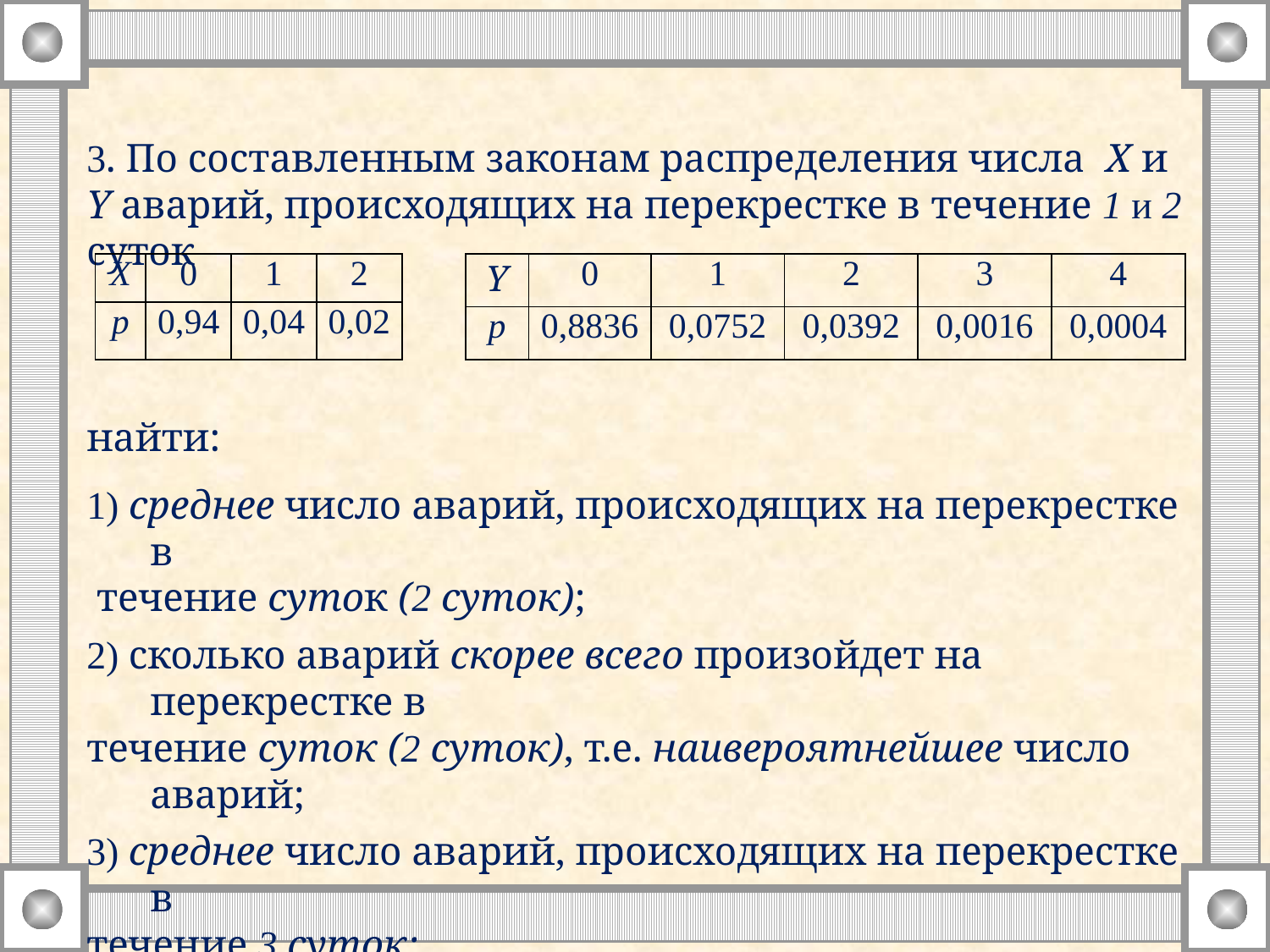

3. По составленным законам распределения числа  Х и Y аварий, происходящих на перекрестке в течение 1 и 2 суток

найти:
1) среднее число аварий, происходящих на перекрестке в
 течение суток (2 суток);
2) сколько аварий скорее всего произойдет на перекрестке в
течение суток (2 суток), т.е. наивероятнейшее число аварий;
3) среднее число аварий, происходящих на перекрестке в
течение 3 суток;
4) среднее число аварий, происходящих на данном
перекрестке  за неделю (месяц).

| Х | 0 | 1 | 2 |
| --- | --- | --- | --- |
| p | 0,94 | 0,04 | 0,02 |
| Y | 0 | 1 | 2 | 3 | 4 |
| --- | --- | --- | --- | --- | --- |
| p | 0,8836 | 0,0752 | 0,0392 | 0,0016 | 0,0004 |